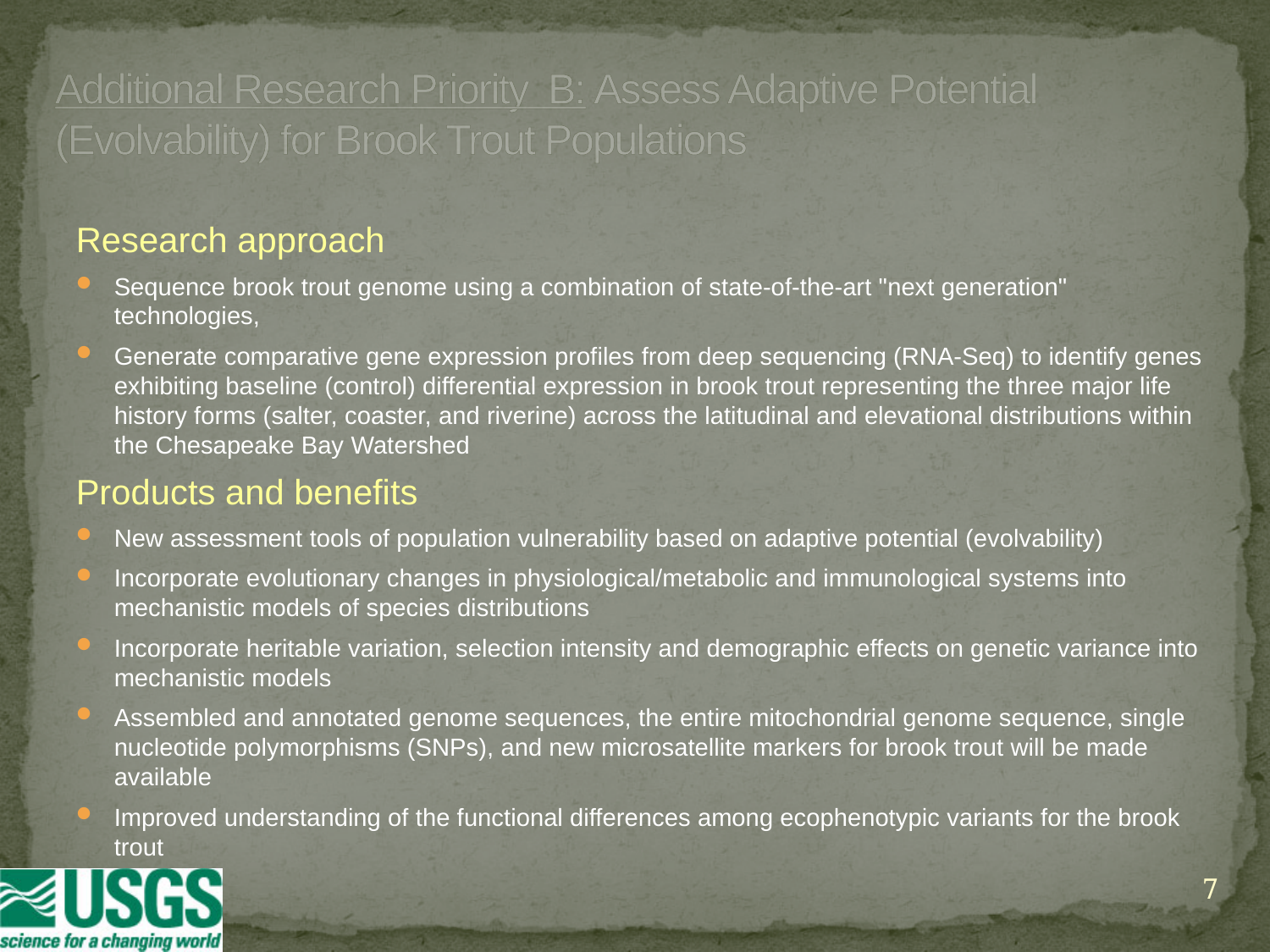

# Additional Research Priority  B: Assess Adaptive Potential (Evolvability) for Brook Trout Populations
Research approach
Sequence brook trout genome using a combination of state-of-the-art "next generation" technologies,
Generate comparative gene expression profiles from deep sequencing (RNA-Seq) to identify genes exhibiting baseline (control) differential expression in brook trout representing the three major life history forms (salter, coaster, and riverine) across the latitudinal and elevational distributions within the Chesapeake Bay Watershed
Products and benefits
New assessment tools of population vulnerability based on adaptive potential (evolvability)
Incorporate evolutionary changes in physiological/metabolic and immunological systems into mechanistic models of species distributions
Incorporate heritable variation, selection intensity and demographic effects on genetic variance into mechanistic models
Assembled and annotated genome sequences, the entire mitochondrial genome sequence, single nucleotide polymorphisms (SNPs), and new microsatellite markers for brook trout will be made available
Improved understanding of the functional differences among ecophenotypic variants for the brook trout
7